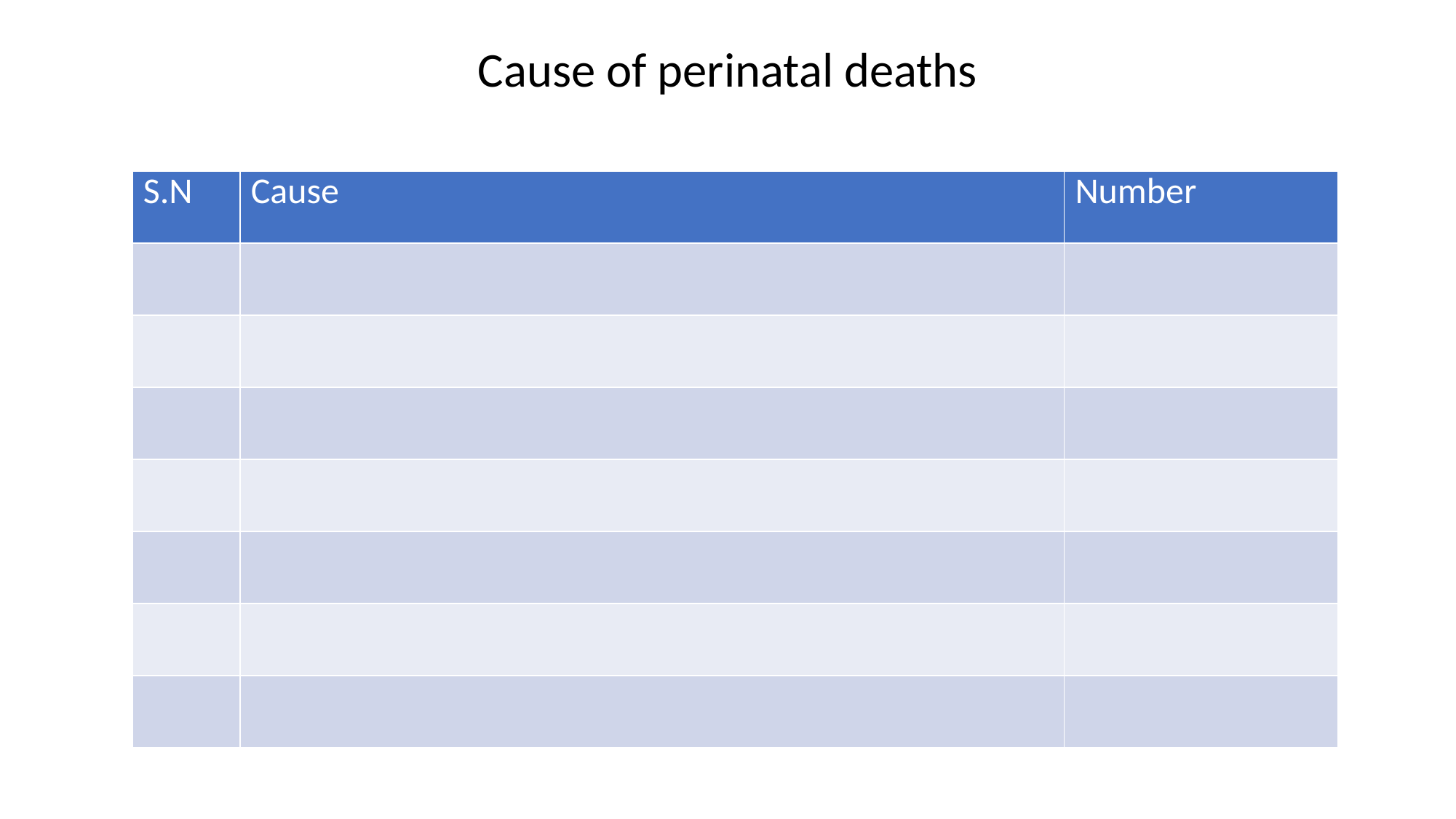

# Cause of perinatal deaths
| S.N | Cause | Number |
| --- | --- | --- |
|  |  |  |
|  |  |  |
|  |  |  |
|  |  |  |
|  |  |  |
|  |  |  |
|  |  |  |